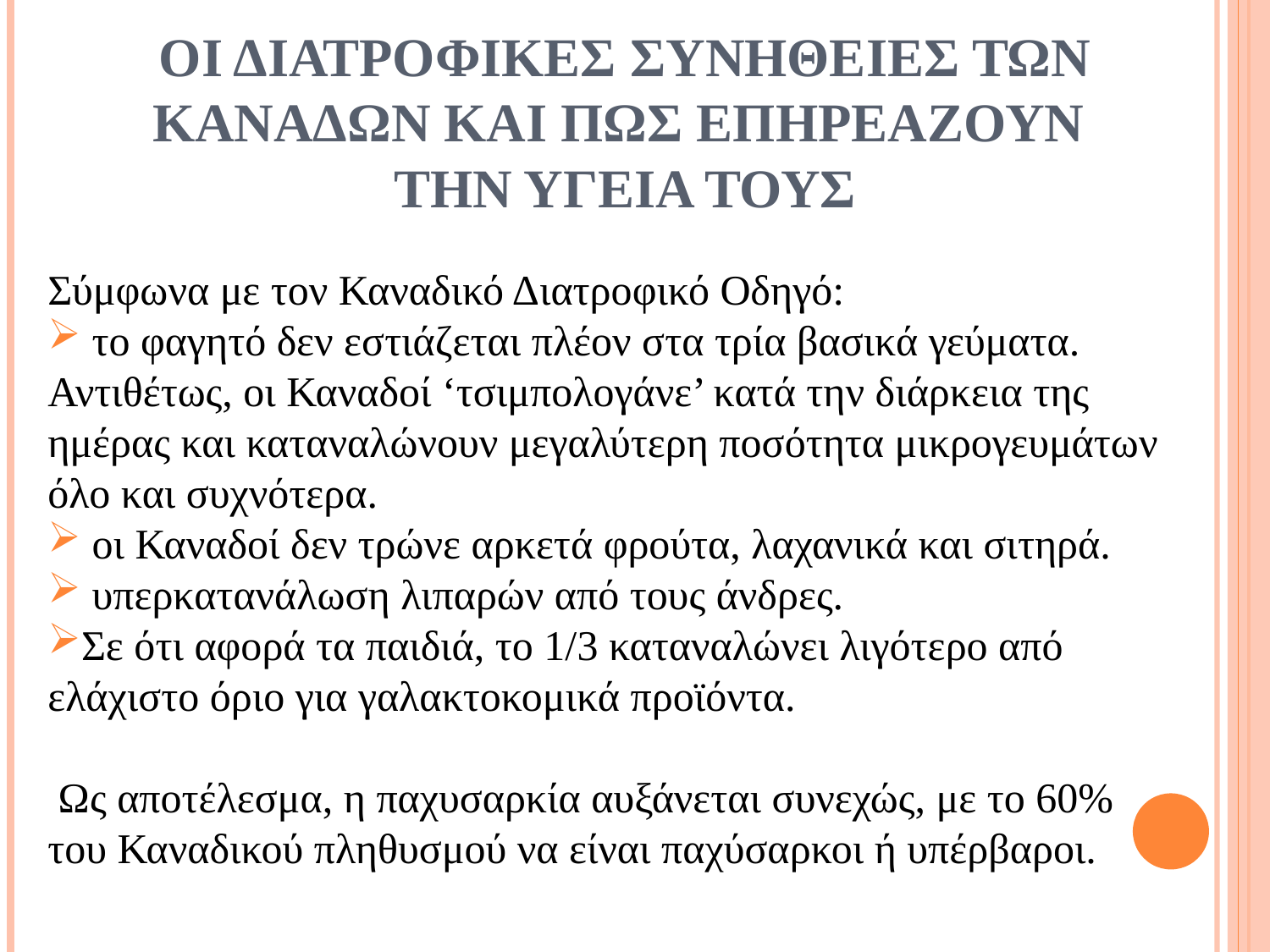

# ΟΙ ΔΙΑΤΡΟΦΙΚΕΣ ΣΥΝΗΘΕΙΕΣ ΤΩΝ ΚΑΝΑΔΩΝ ΚΑΙ ΠΩΣ ΕΠΗΡΕΑΖΟΥΝ ΤΗΝ ΥΓΕΙΑ ΤΟΥΣ
Σύμφωνα με τον Καναδικό Διατροφικό Οδηγό:
 το φαγητό δεν εστιάζεται πλέον στα τρία βασικά γεύματα. Αντιθέτως, οι Καναδοί ‘τσιμπολογάνε’ κατά την διάρκεια της ημέρας και καταναλώνουν μεγαλύτερη ποσότητα μικρογευμάτων όλο και συχνότερα.
 οι Καναδοί δεν τρώνε αρκετά φρούτα, λαχανικά και σιτηρά.
 υπερκατανάλωση λιπαρών από τους άνδρες.
Σε ότι αφορά τα παιδιά, το 1/3 καταναλώνει λιγότερο από ελάχιστο όριο για γαλακτοκομικά προϊόντα.

 Ως αποτέλεσμα, η παχυσαρκία αυξάνεται συνεχώς, με το 60% του Καναδικού πληθυσμού να είναι παχύσαρκοι ή υπέρβαροι.